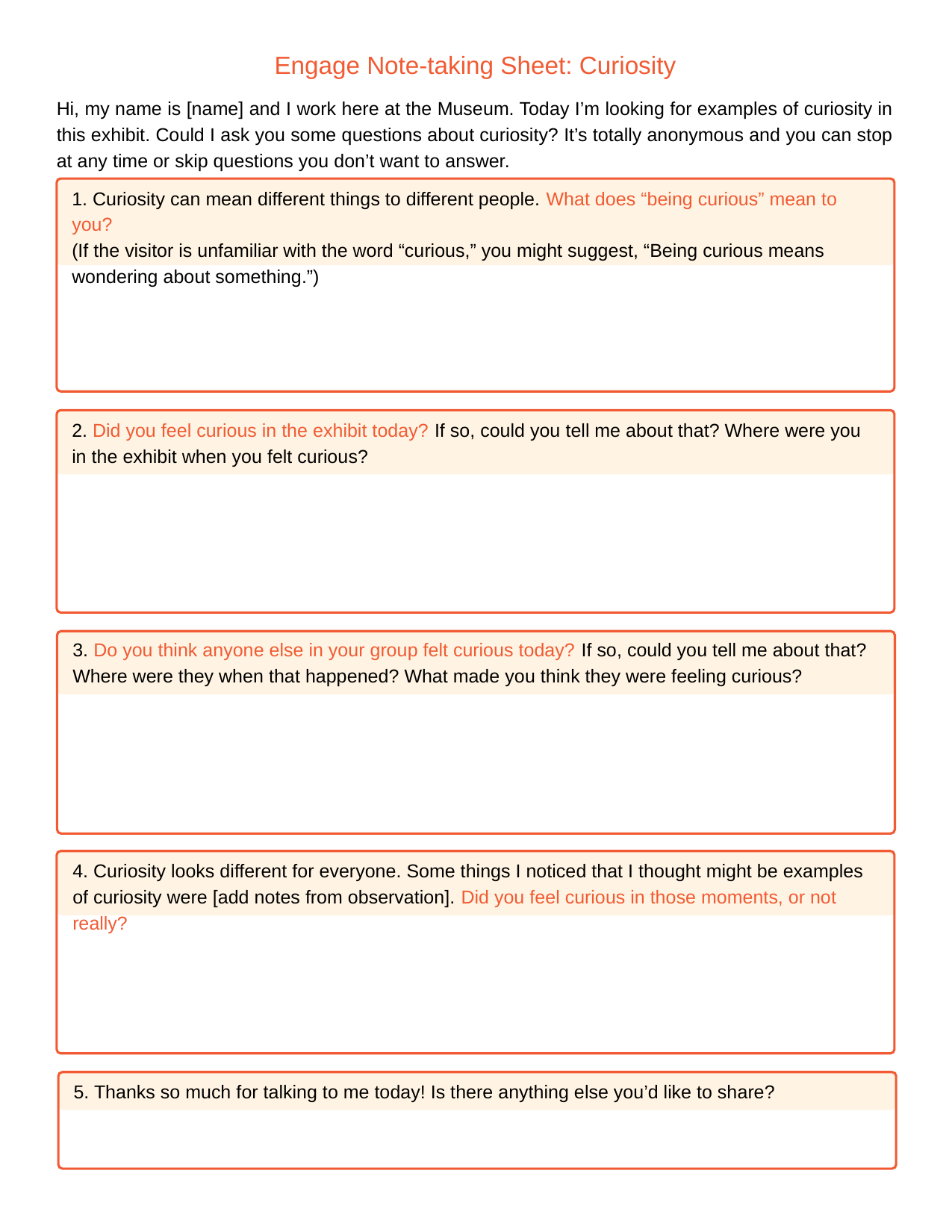

Engage Note-taking Sheet: Curiosity
Hi, my name is [name] and I work here at the Museum. Today I’m looking for examples of curiosity in this exhibit. Could I ask you some questions about curiosity? It’s totally anonymous and you can stop at any time or skip questions you don’t want to answer.

1. Curiosity can mean different things to different people. What does “being curious” mean to you?
(If the visitor is unfamiliar with the word “curious,” you might suggest, “Being curious means wondering about something.”)

2. Did you feel curious in the exhibit today? If so, could you tell me about that? Where were you in the exhibit when you felt curious?

3. Do you think anyone else in your group felt curious today? If so, could you tell me about that? Where were they when that happened? What made you think they were feeling curious?

4. Curiosity looks different for everyone. Some things I noticed that I thought might be examples of curiosity were [add notes from observation]. Did you feel curious in those moments, or not really?

5. Thanks so much for talking to me today! Is there anything else you’d like to share?